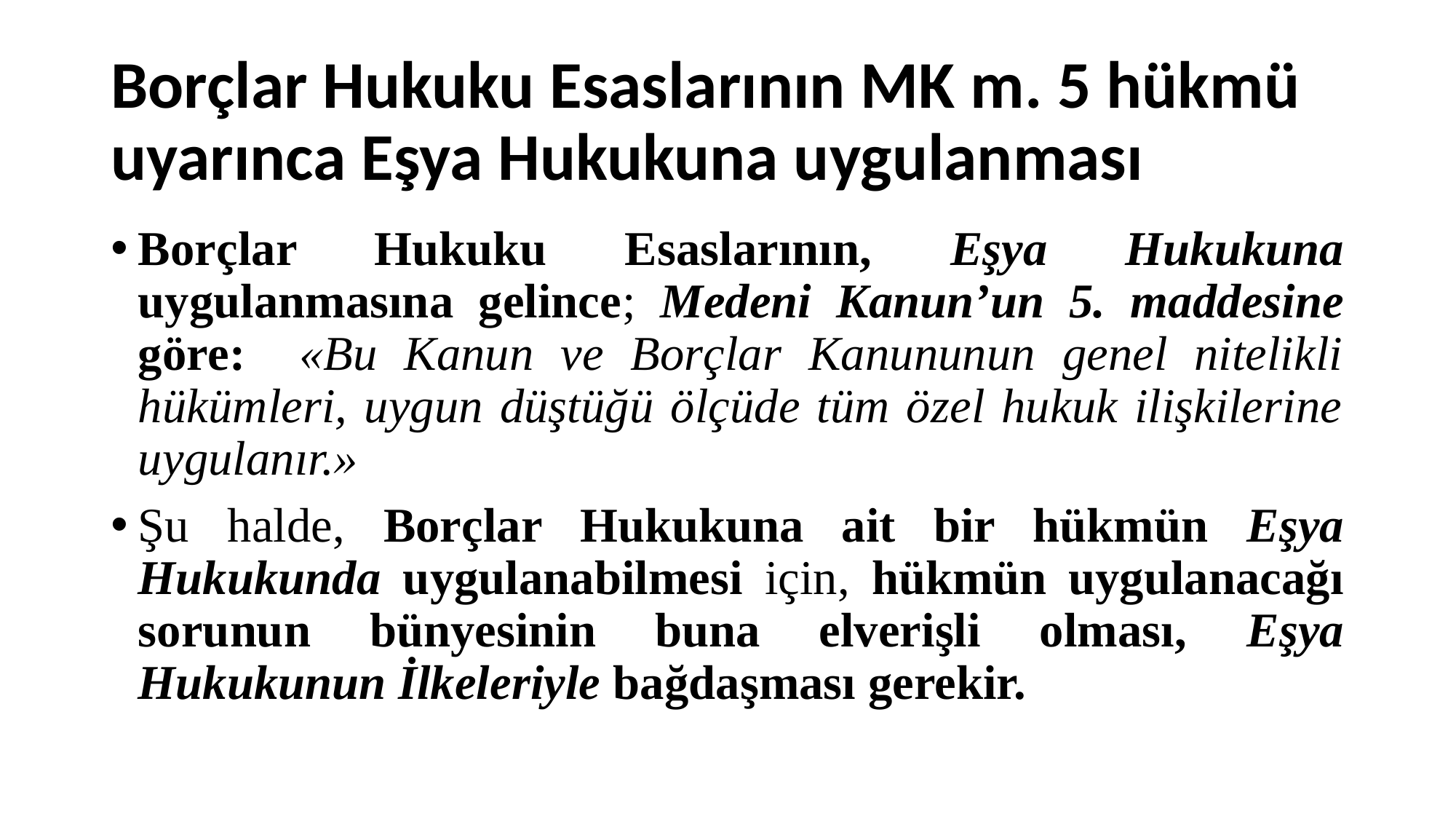

# Borçlar Hukuku Esaslarının MK m. 5 hükmü uyarınca Eşya Hukukuna uygulanması
Borçlar Hukuku Esaslarının, Eşya Hukukuna uygulanmasına gelince; Medeni Kanun’un 5. maddesine göre:  «Bu Kanun ve Borçlar Kanununun genel nitelikli hükümleri, uygun düştüğü ölçüde tüm özel hukuk ilişkilerine uygulanır.»
Şu halde, Borçlar Hukukuna ait bir hükmün Eşya Hukukunda uygulanabilmesi için, hükmün uygulanacağı sorunun bünyesinin buna elverişli olması, Eşya Hukukunun İlkeleriyle bağdaşması gerekir.